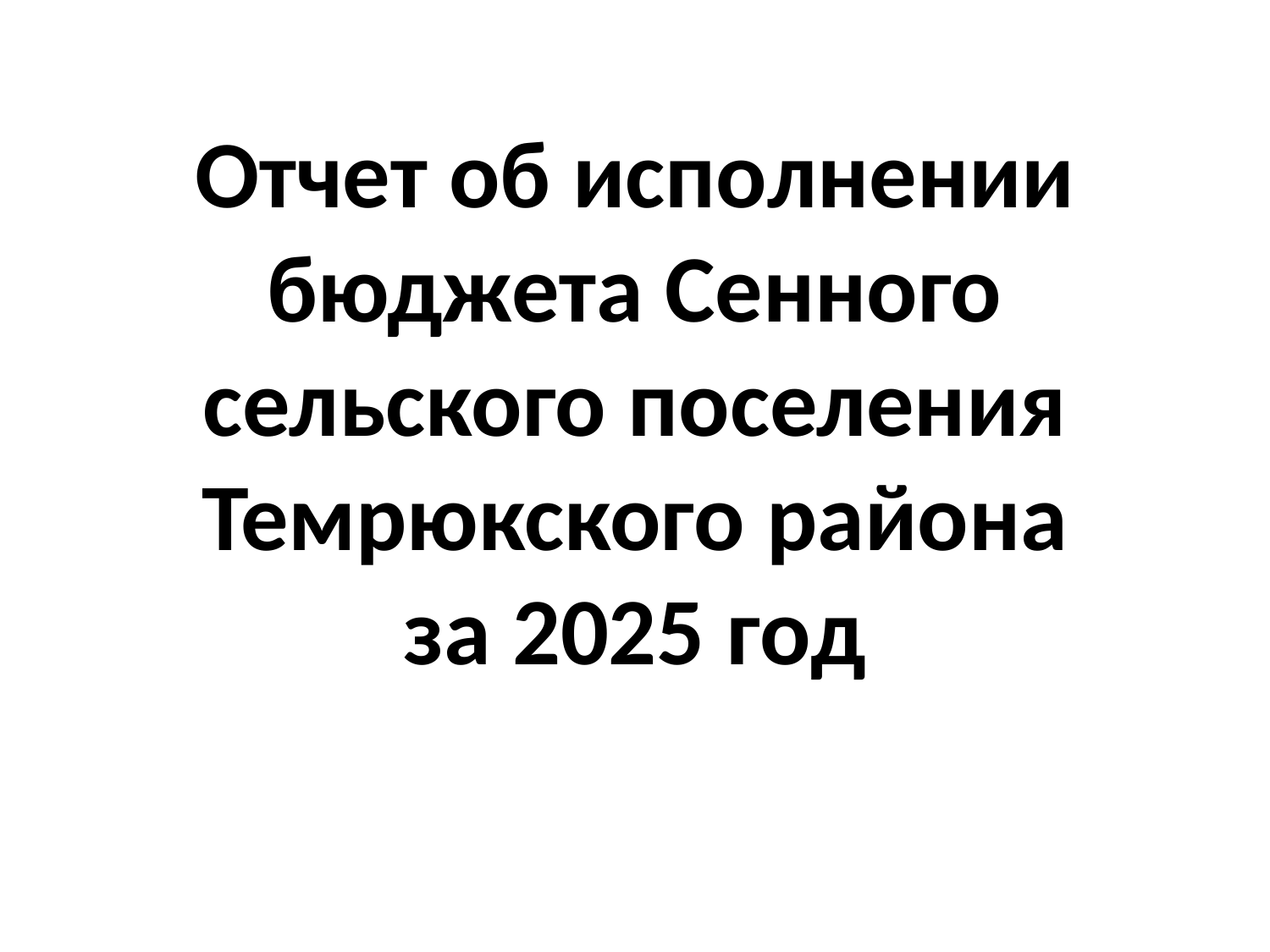

# Отчет об исполнении бюджета Сенного сельского поселения Темрюкского района за 2025 год